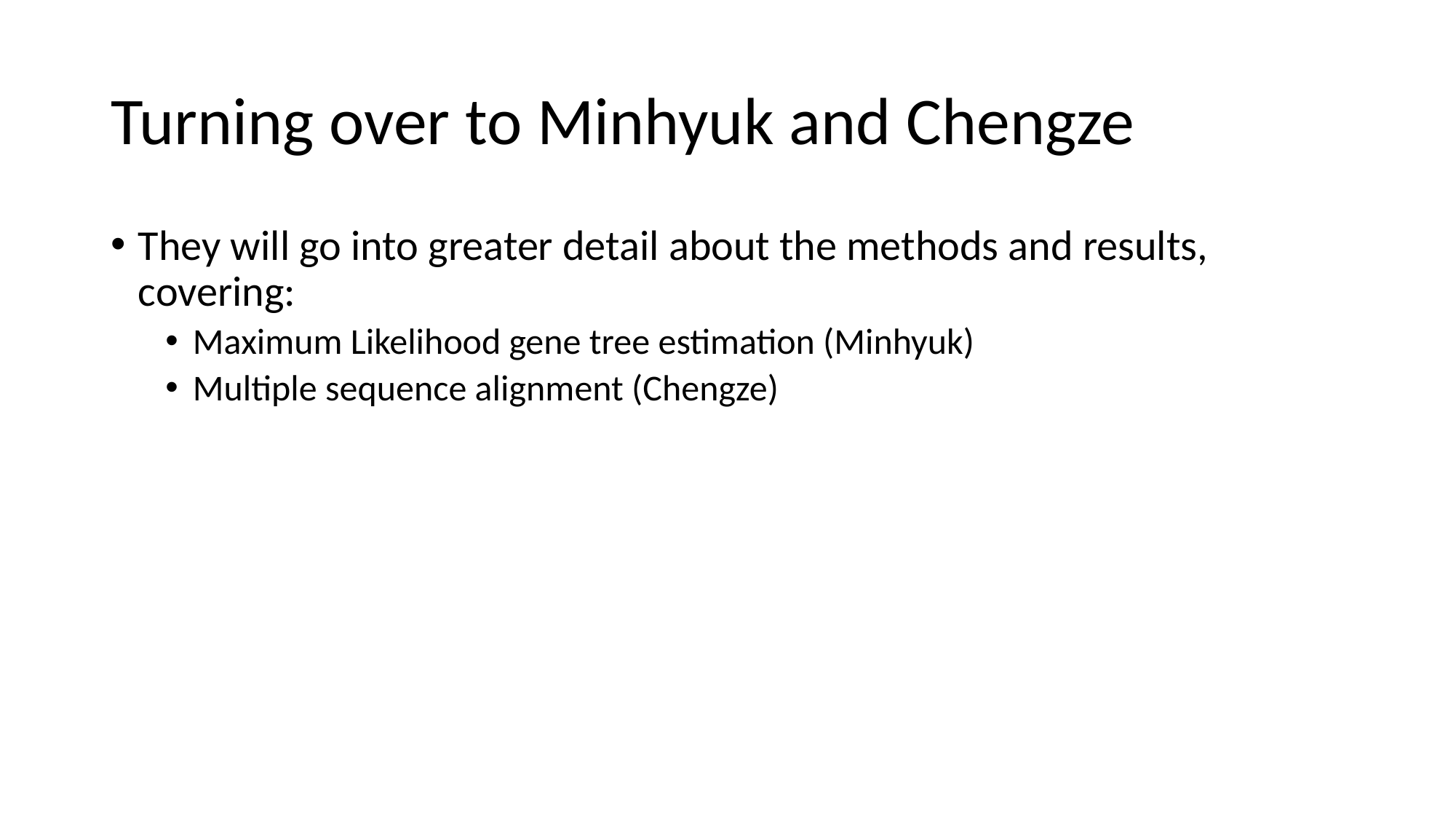

# Turning over to Minhyuk and Chengze
They will go into greater detail about the methods and results, covering:
Maximum Likelihood gene tree estimation (Minhyuk)
Multiple sequence alignment (Chengze)